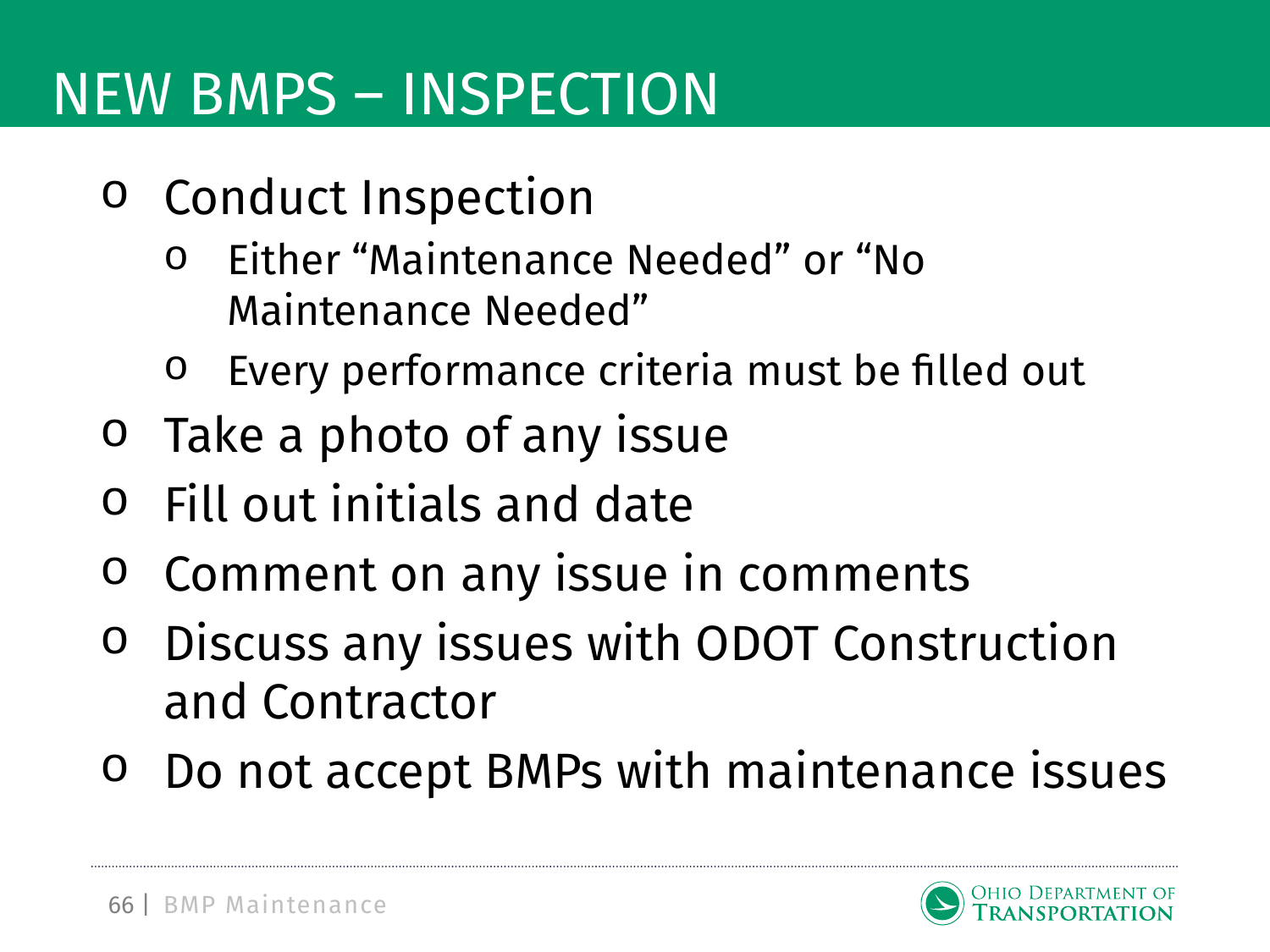

# New bmps – Inspection
Conduct Inspection
Either “Maintenance Needed” or “No Maintenance Needed”
Every performance criteria must be filled out
Take a photo of any issue
Fill out initials and date
Comment on any issue in comments
Discuss any issues with ODOT Construction and Contractor
Do not accept BMPs with maintenance issues
BMP Maintenance